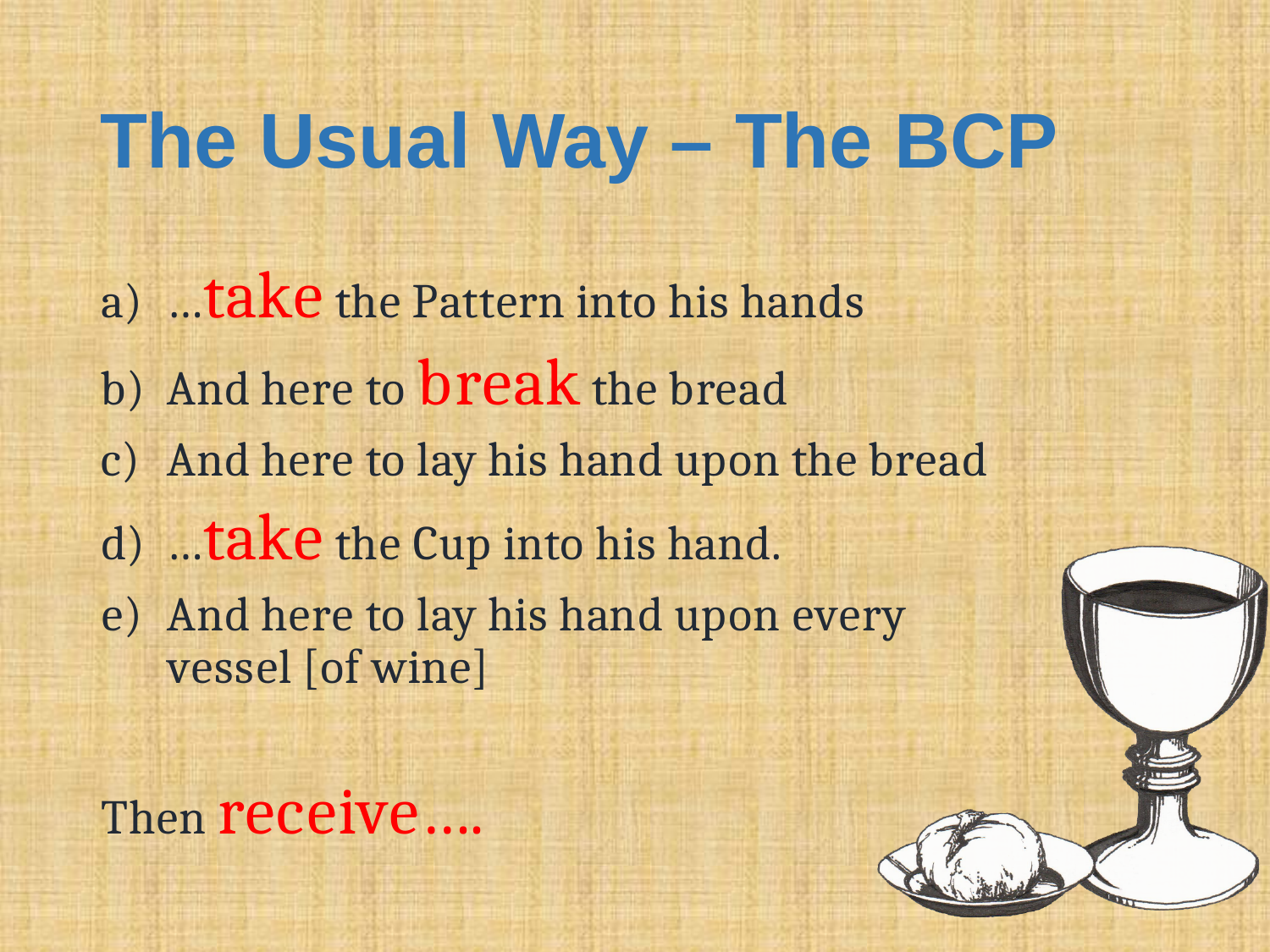

# The Usual Way – The BCP
…take the Pattern into his hands
And here to break the bread
And here to lay his hand upon the bread
…take the Cup into his hand.
And here to lay his hand upon every
vessel [of wine]

Then receive….